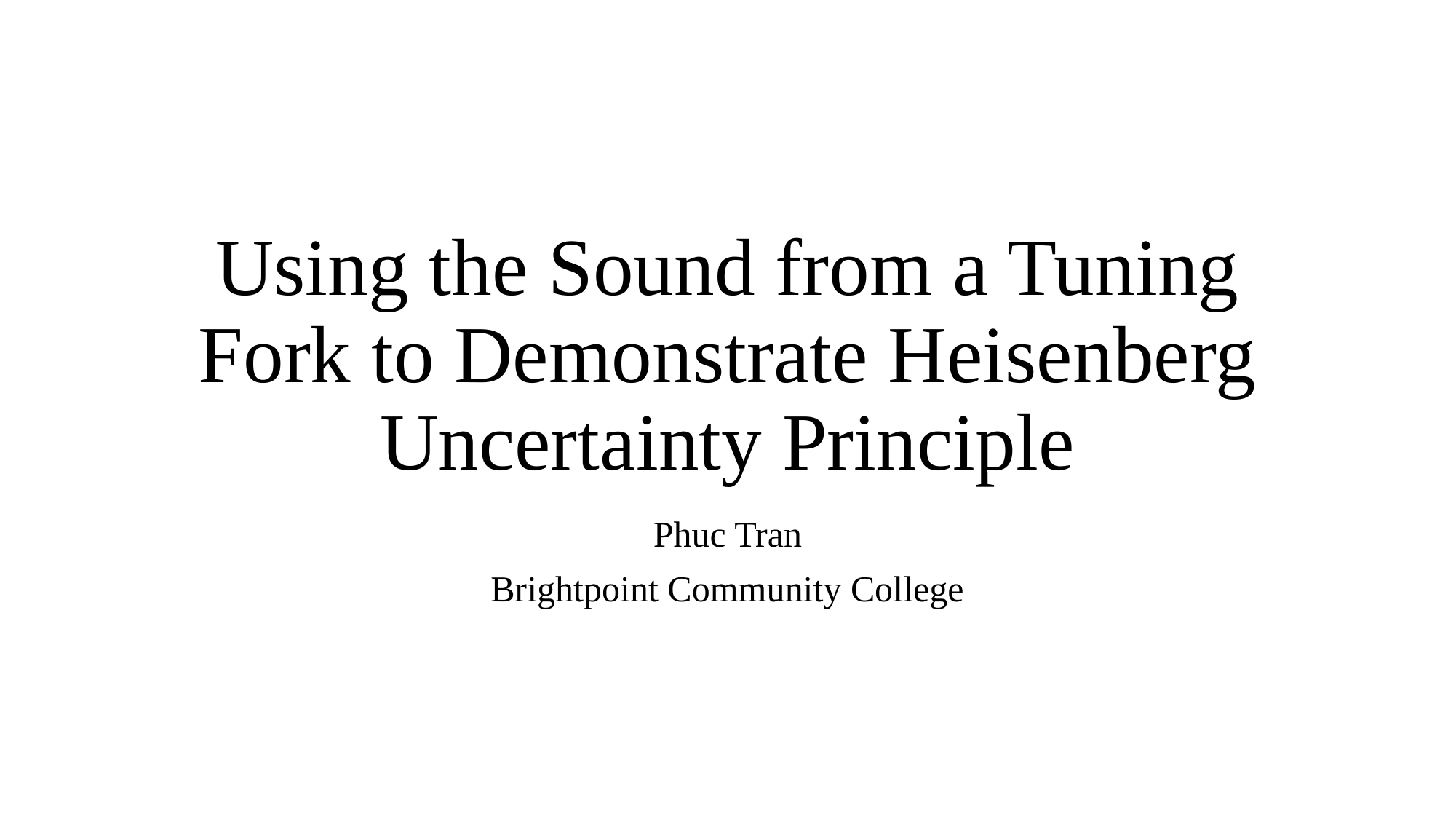

# Using the Sound from a Tuning Fork to Demonstrate Heisenberg Uncertainty Principle
Phuc Tran
Brightpoint Community College